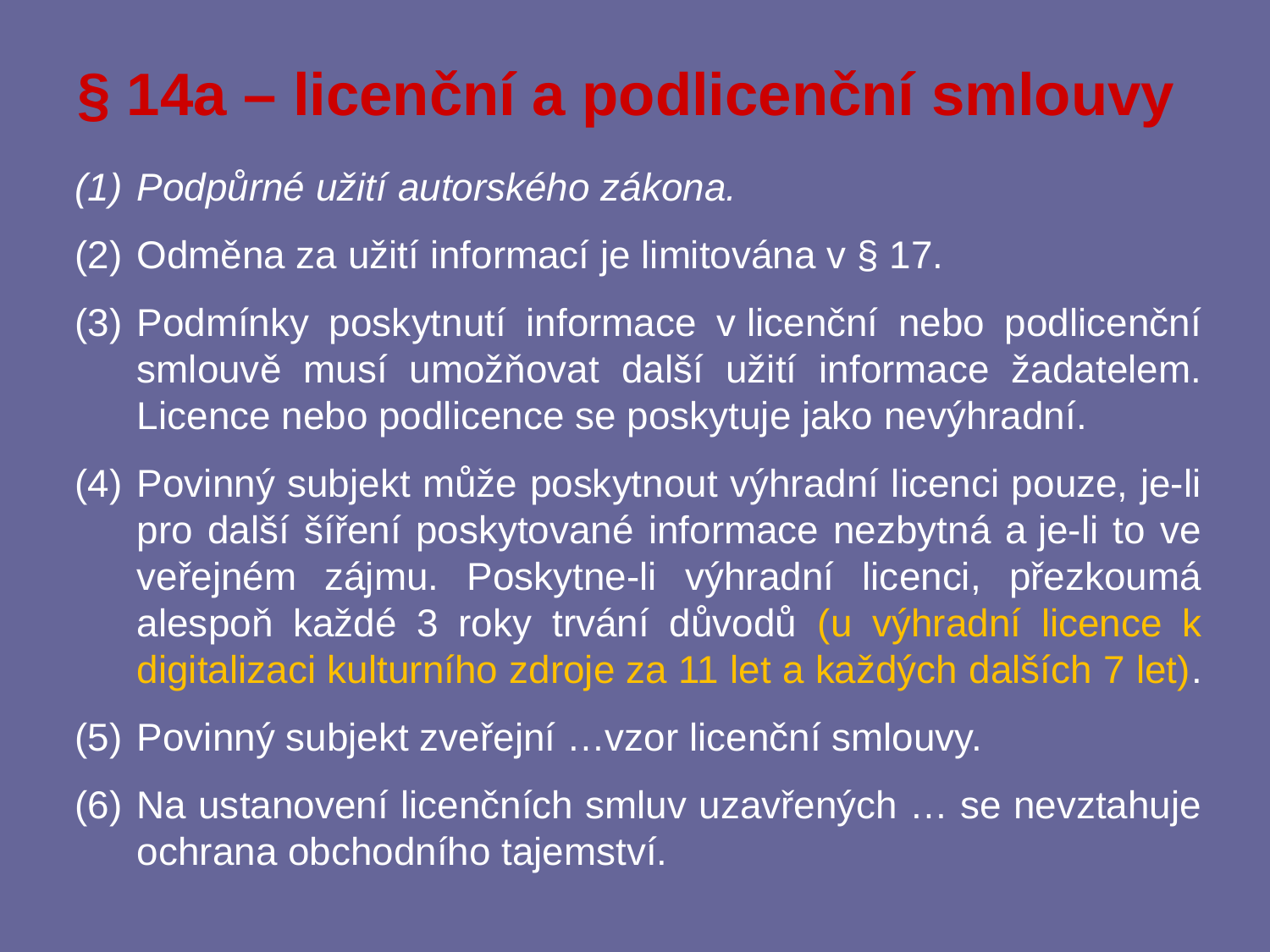

# § 14a – licenční a podlicenční smlouvy
Podpůrné užití autorského zákona.
Odměna za užití informací je limitována v § 17.
Podmínky poskytnutí informace v licenční nebo podlicenční smlouvě musí umožňovat další užití informace žadatelem. Licence nebo podlicence se poskytuje jako nevýhradní.
Povinný subjekt může poskytnout výhradní licenci pouze, je-li pro další šíření poskytované informace nezbytná a je-li to ve veřejném zájmu. Poskytne-li výhradní licenci, přezkoumá alespoň každé 3 roky trvání důvodů (u výhradní licence k digitalizaci kulturního zdroje za 11 let a každých dalších 7 let).
Povinný subjekt zveřejní …vzor licenční smlouvy.
Na ustanovení licenčních smluv uzavřených … se nevztahuje ochrana obchodního tajemství.